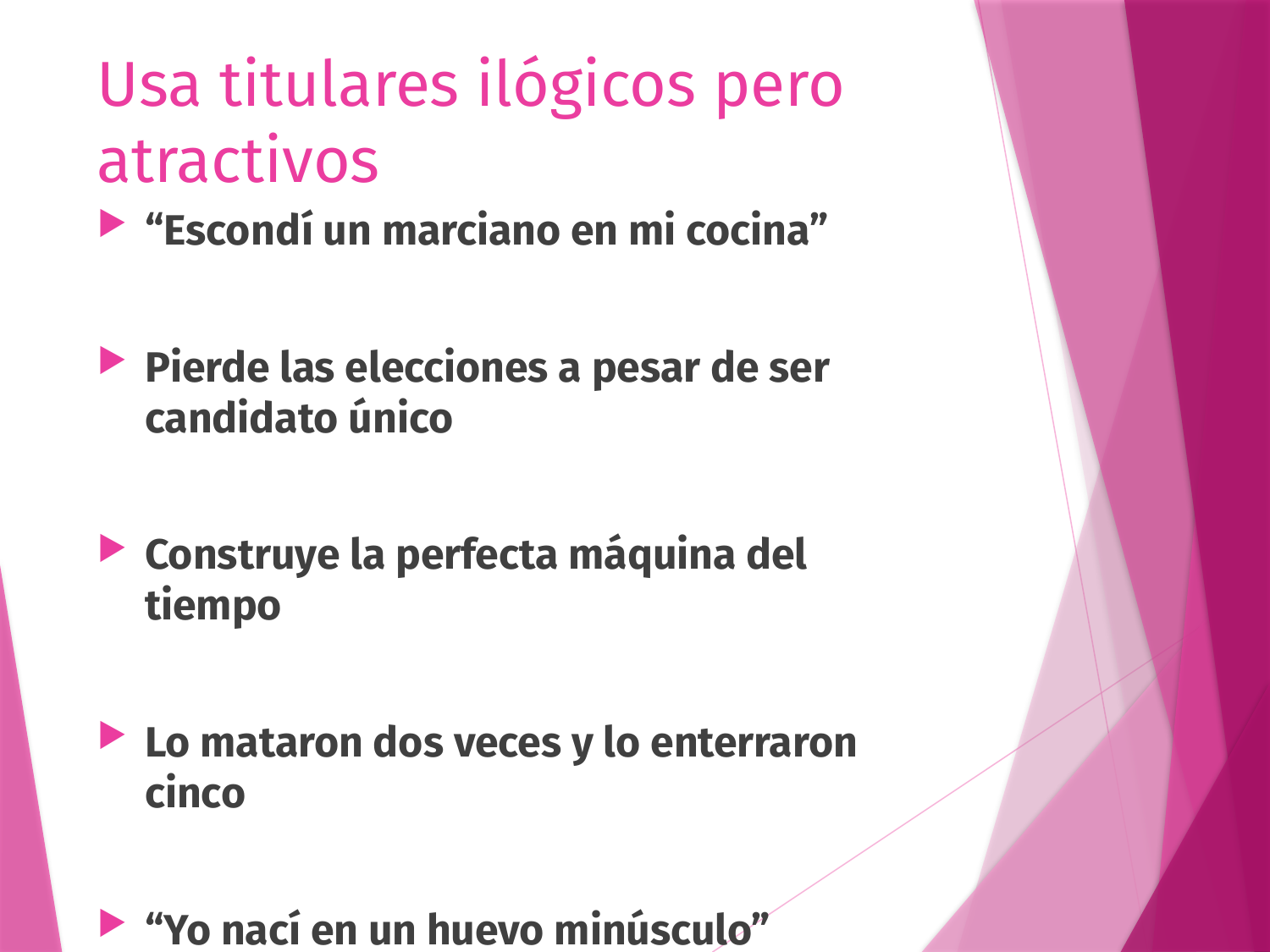

# Usa titulares ilógicos pero atractivos
“Escondí un marciano en mi cocina”

Pierde las elecciones a pesar de ser candidato único

Construye la perfecta máquina del tiempo

Lo mataron dos veces y lo enterraron cinco

“Yo nací en un huevo minúsculo”